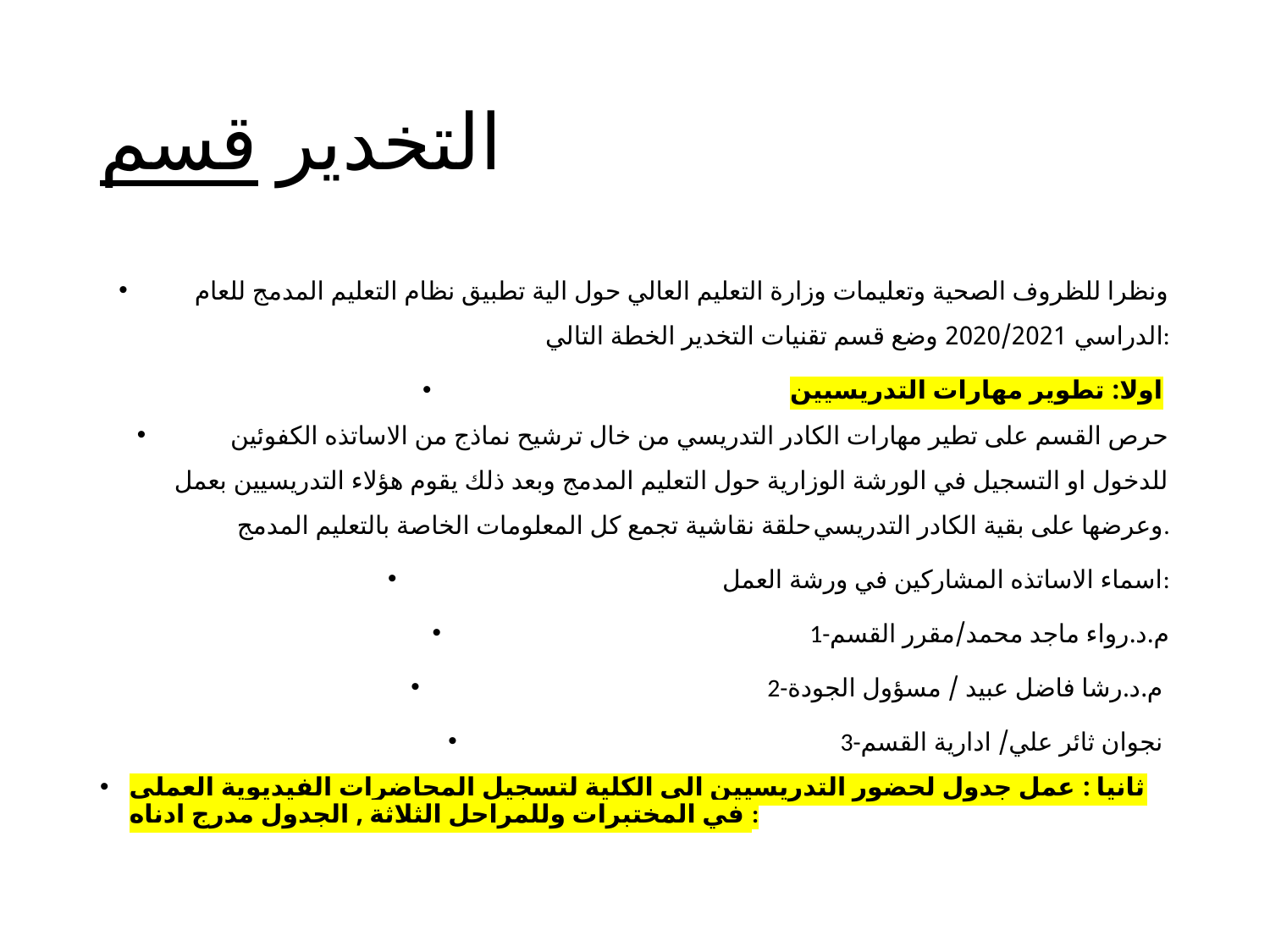

# قسم التخدير
ونظرا للظروف الصحية وتعليمات وزارة التعليم العالي حول الية تطبيق نظام التعليم المدمج للعام الدراسي 2020/2021 وضع قسم تقنيات التخدير الخطة التالي:
اولا: تطوير مهارات التدريسيين
حرص القسم على تطير مهارات الكادر التدريسي من خال ترشيح نماذج من الاساتذه الكفوئين للدخول او التسجيل في الورشة الوزارية حول التعليم المدمج وبعد ذلك يقوم هؤلاء التدريسيين بعمل حلقة نقاشية تجمع كل المعلومات الخاصة بالتعليم المدمج 	وعرضها على بقية الكادر التدريسي.
اسماء الاساتذه المشاركين في ورشة العمل:
1-م.د.رواء ماجد محمد/مقرر القسم
2-م.د.رشا فاضل عبيد / مسؤول الجودة
3-نجوان ثائر علي/ ادارية القسم
ثانيا : عمل جدول لحضور التدريسيين الى الكلية لتسجيل المحاضرات الفيديوية العملي في المختبرات وللمراحل الثلاثة , الجدول مدرج ادناه :